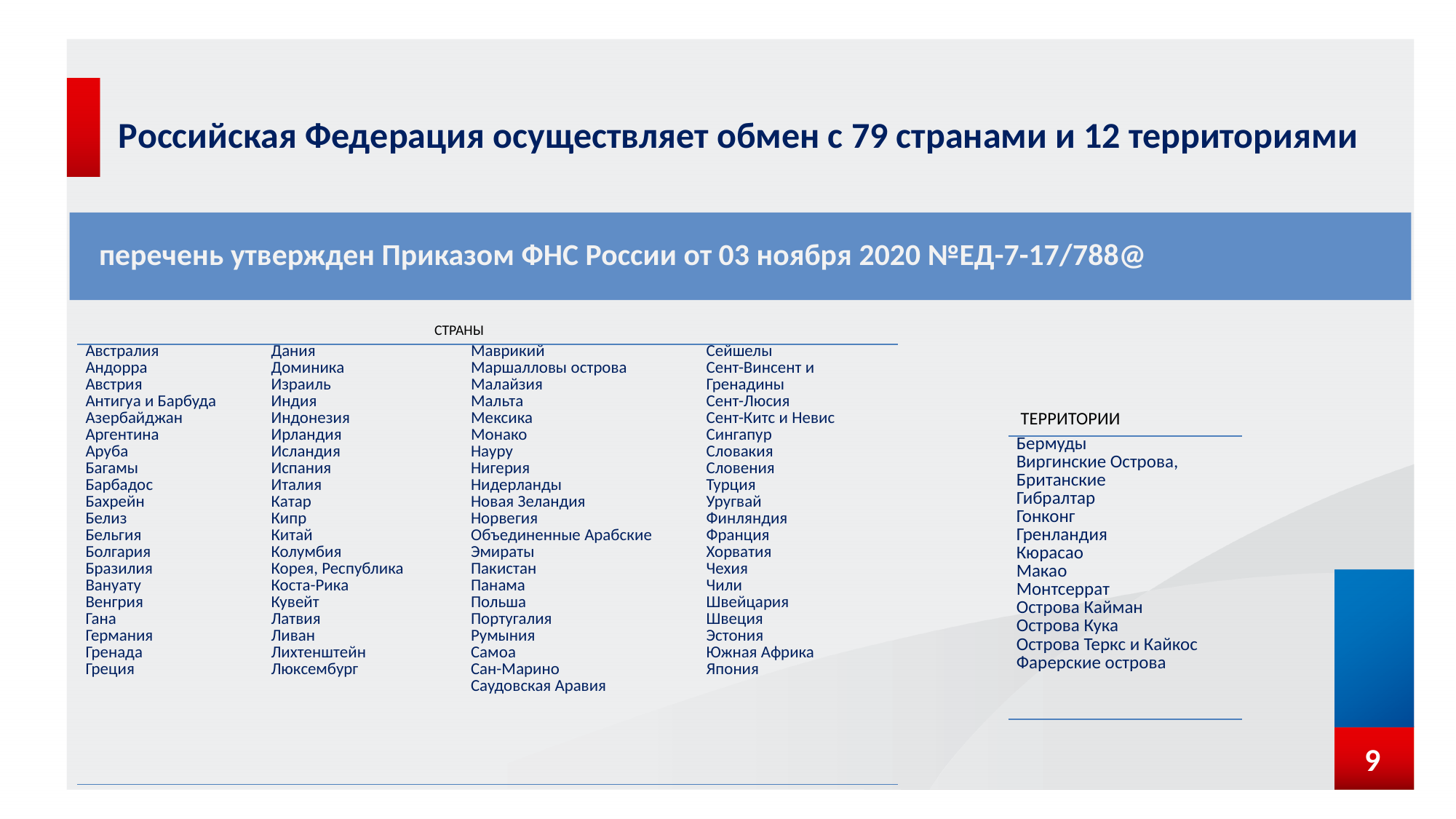

# Российская Федерация осуществляет обмен с 79 странами и 12 территориями

перечень утвержден Приказом ФНС России от 03 ноября 2020 №ЕД-7-17/788@
СТРАНЫ
| Австралия Андорра Австрия Антигуа и Барбуда Азербайджан Аргентина Аруба Багамы Барбадос Бахрейн Белиз Бельгия Болгария Бразилия Вануату Венгрия Гана Германия Гренада Греция | Дания Доминика Израиль Индия Индонезия Ирландия Исландия Испания Италия Катар Кипр Китай Колумбия Корея, Республика Коста-Рика Кувейт Латвия Ливан Лихтенштейн Люксембург | Маврикий Маршалловы острова Малайзия Мальта Мексика Монако Науру Нигерия Нидерланды Новая Зеландия Норвегия Объединенные Арабские Эмираты Пакистан Панама Польша Португалия Румыния Самоа Сан-Марино Саудовская Аравия | Сейшелы Сент-Винсент и Гренадины Сент-Люсия Сент-Китс и Невис Сингапур Словакия Словения Турция Уругвай Финляндия Франция Хорватия Чехия Чили Швейцария Швеция Эстония Южная Африка Япония |
| --- | --- | --- | --- |
ТЕРРИТОРИИ
| Бермуды Виргинские Острова, Британские Гибралтар Гонконг Гренландия Кюрасао Макао Монтсеррат Острова Кайман Острова Кука Острова Теркс и Кайкос Фарерские острова |
| --- |
9